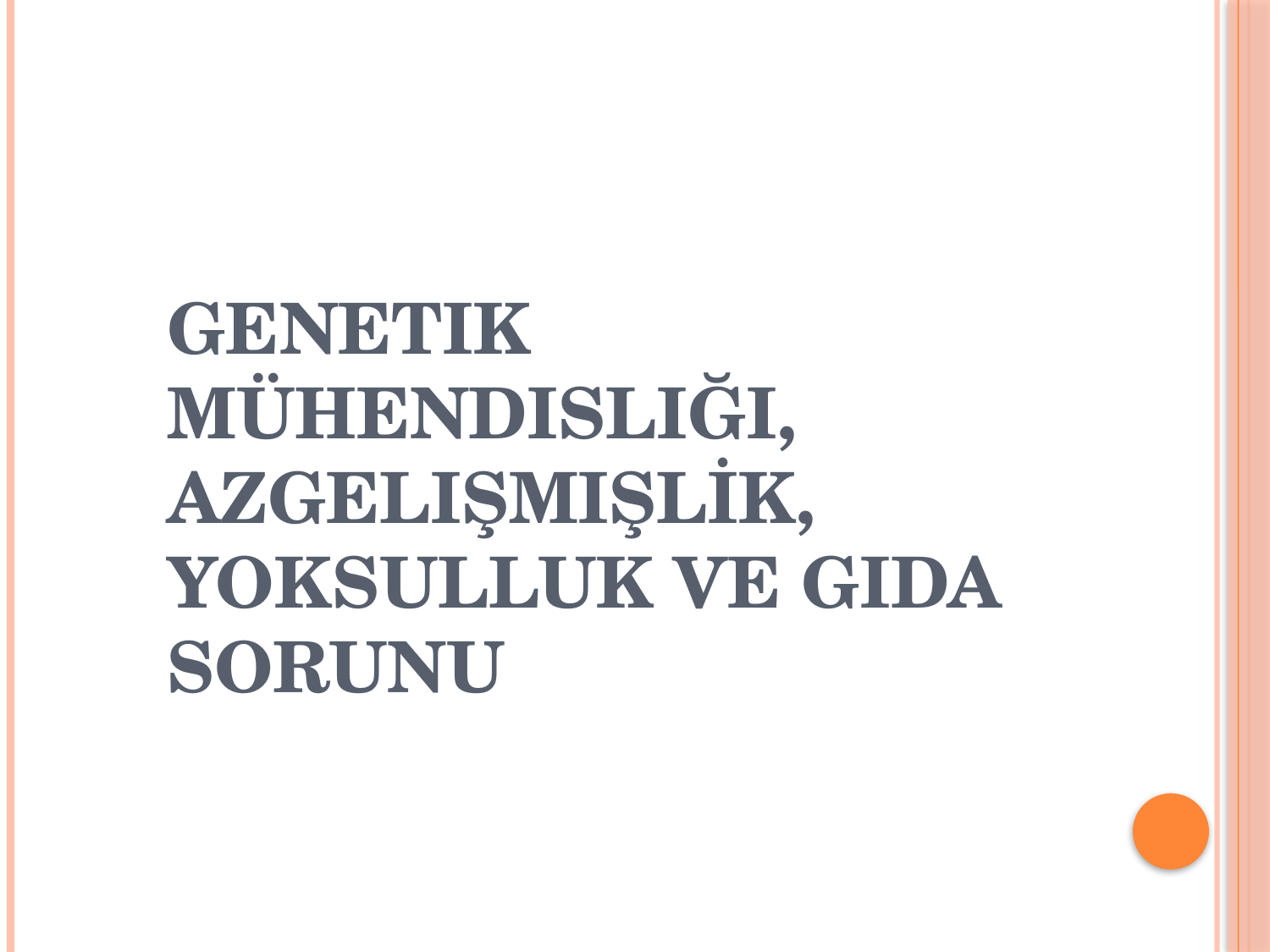

Genetik mühendisliği, azgelişmişlik, yoksulluk ve gıda sorunu